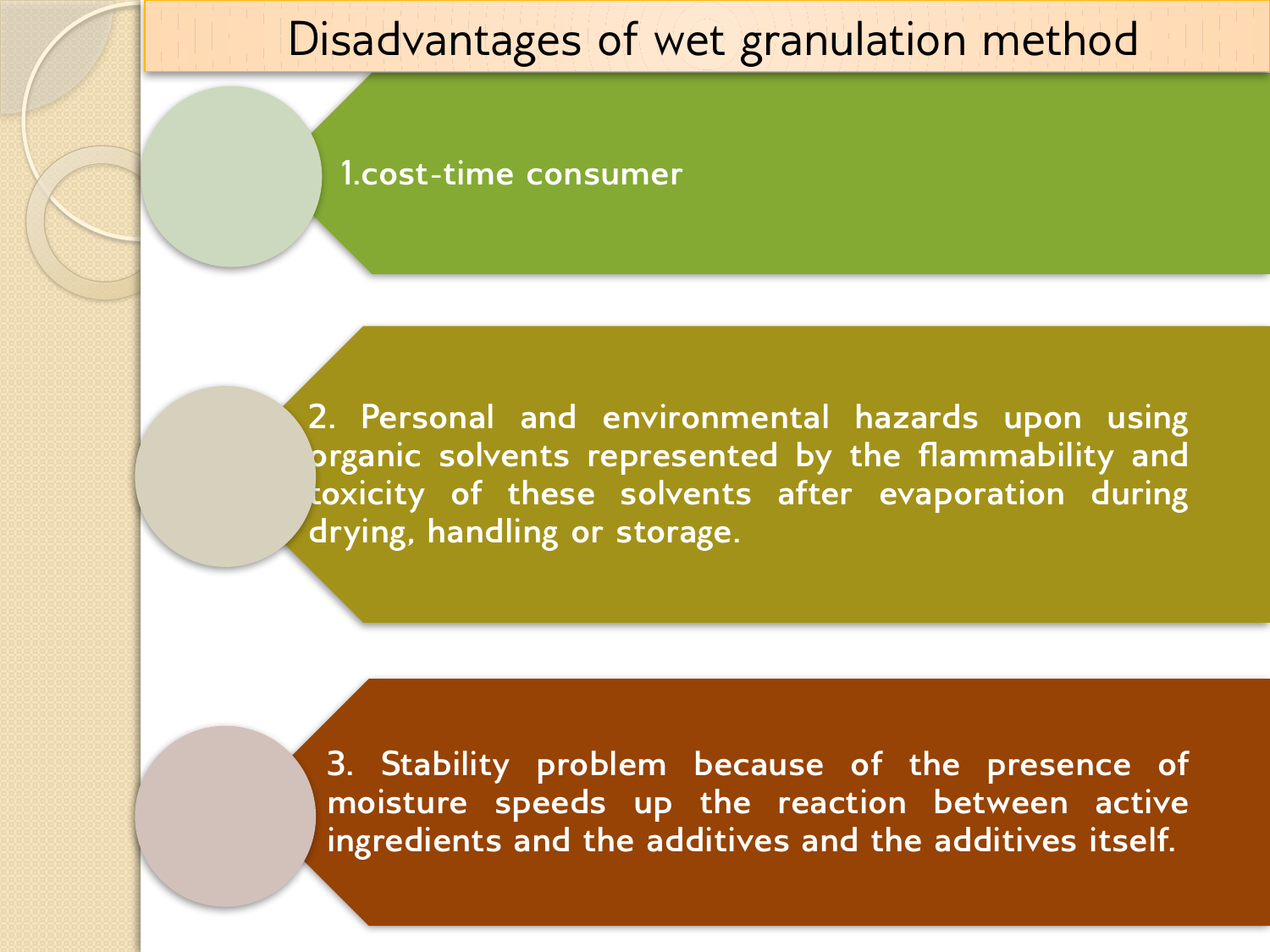

Disadvantages of wet granulation method
1.cost-time consumer
2. Personal and environmental hazards upon using organic solvents represented by the flammability and toxicity of these solvents after evaporation during drying, handling or storage.
3. Stability problem because of the presence of moisture speeds up the reaction between active ingredients and the additives and the additives itself.